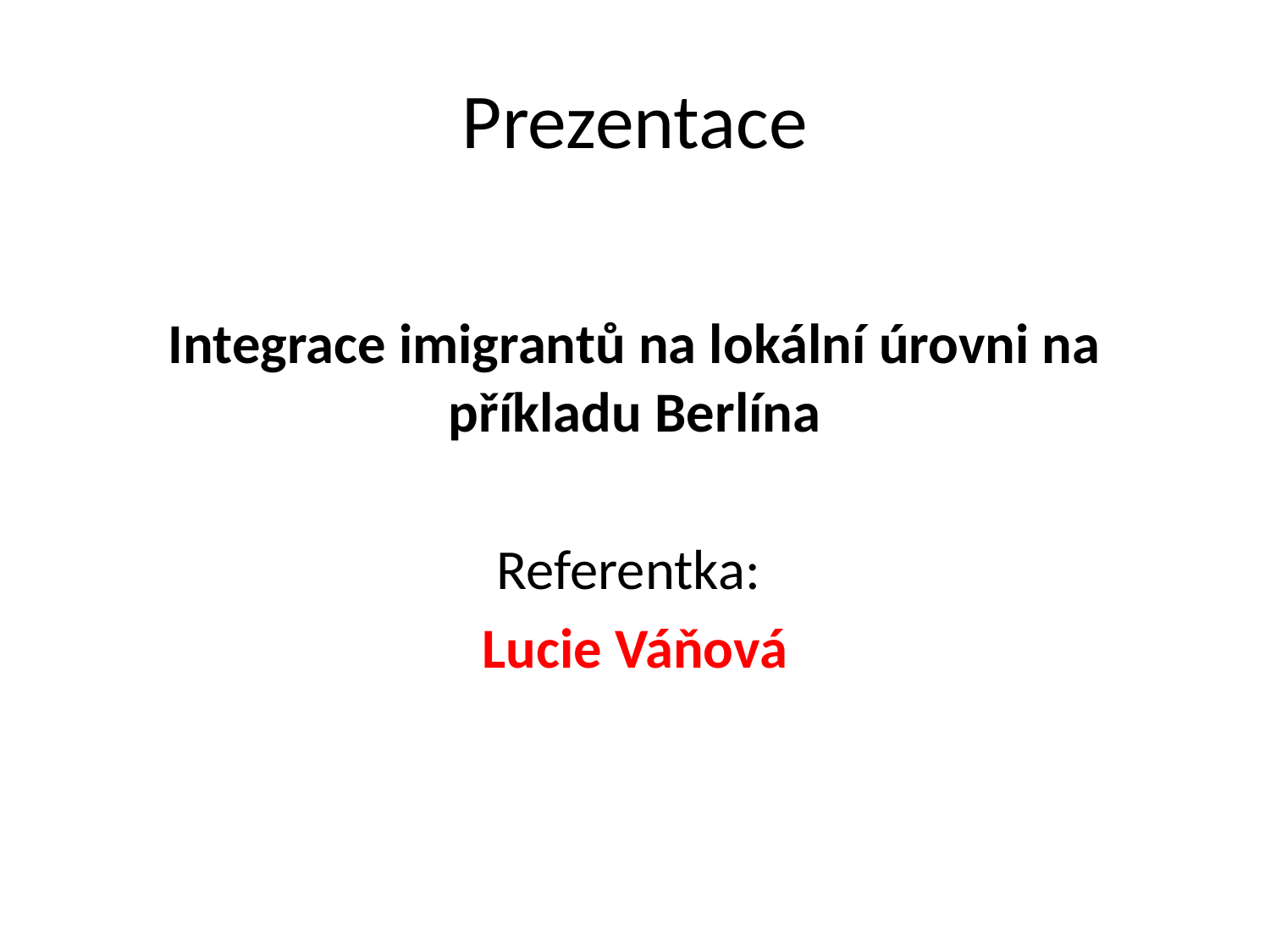

# Prezentace

Integrace imigrantů na lokální úrovni na příkladu Berlína

Referentka:
Lucie Váňová